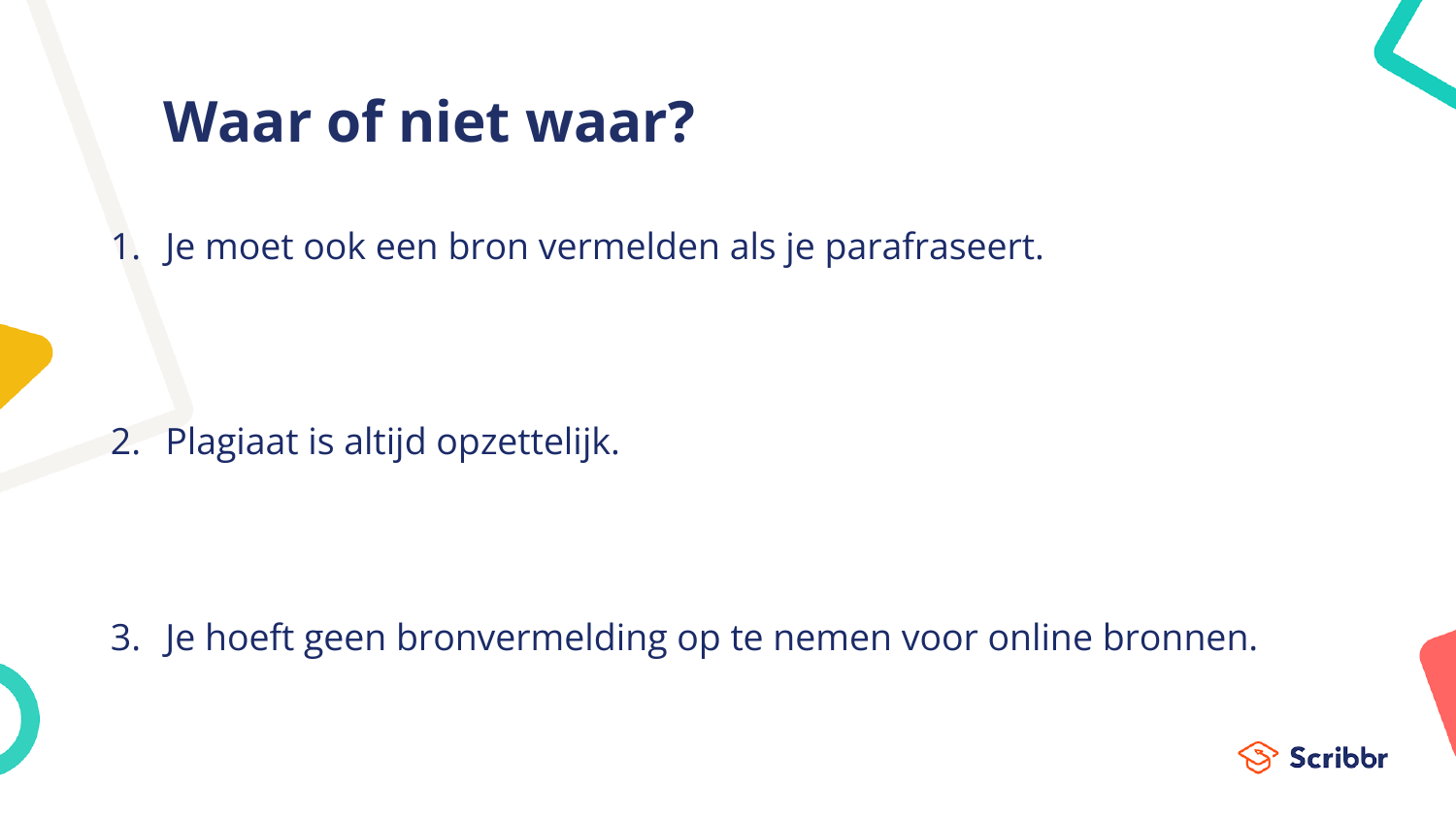

# Waar of niet waar?
Je moet ook een bron vermelden als je parafraseert.

Plagiaat is altijd opzettelijk.

Je hoeft geen bronvermelding op te nemen voor online bronnen.